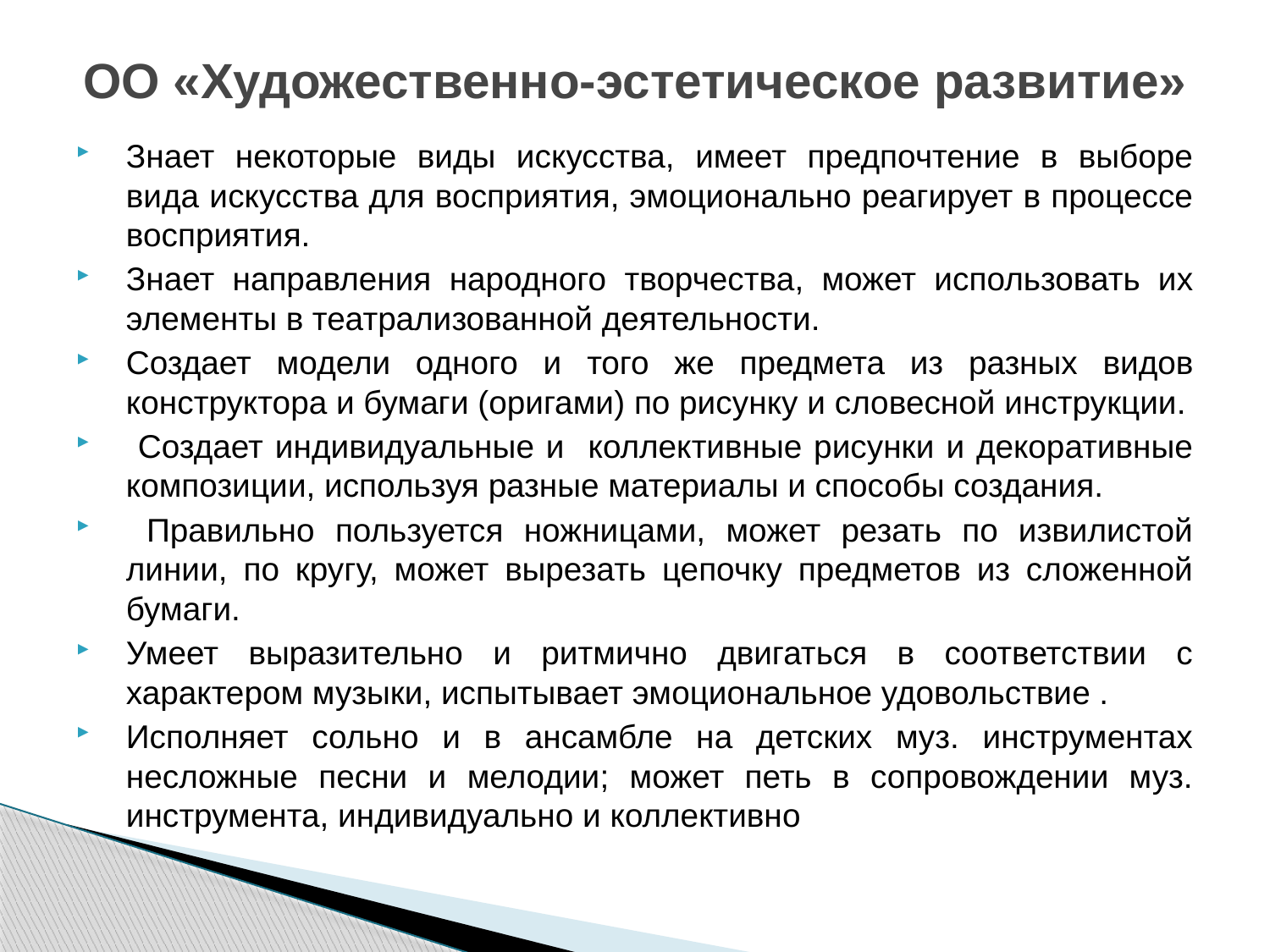

# ОО «Художественно-эстетическое развитие»
Знает некоторые виды искусства, имеет предпочтение в выборе вида искусства для восприятия, эмоционально реагирует в процессе восприятия.
Знает направления народного творчества, может использовать их элементы в театрализованной деятельности.
Создает модели одного и того же предмета из разных видов конструктора и бумаги (оригами) по рисунку и словесной инструкции.
 Создает индивидуальные и  коллективные рисунки и декоративные композиции, используя разные материалы и способы создания.
 Правильно пользуется ножницами, может резать по извилистой линии, по кругу, может вырезать цепочку предметов из сложенной бумаги.
Умеет выразительно и ритмично двигаться в соответствии с характером музыки, испытывает эмоциональное удовольствие .
Исполняет сольно и в ансамбле на детских муз. инструментах несложные песни и мелодии; может петь в сопровождении муз. инструмента, индивидуально и коллективно